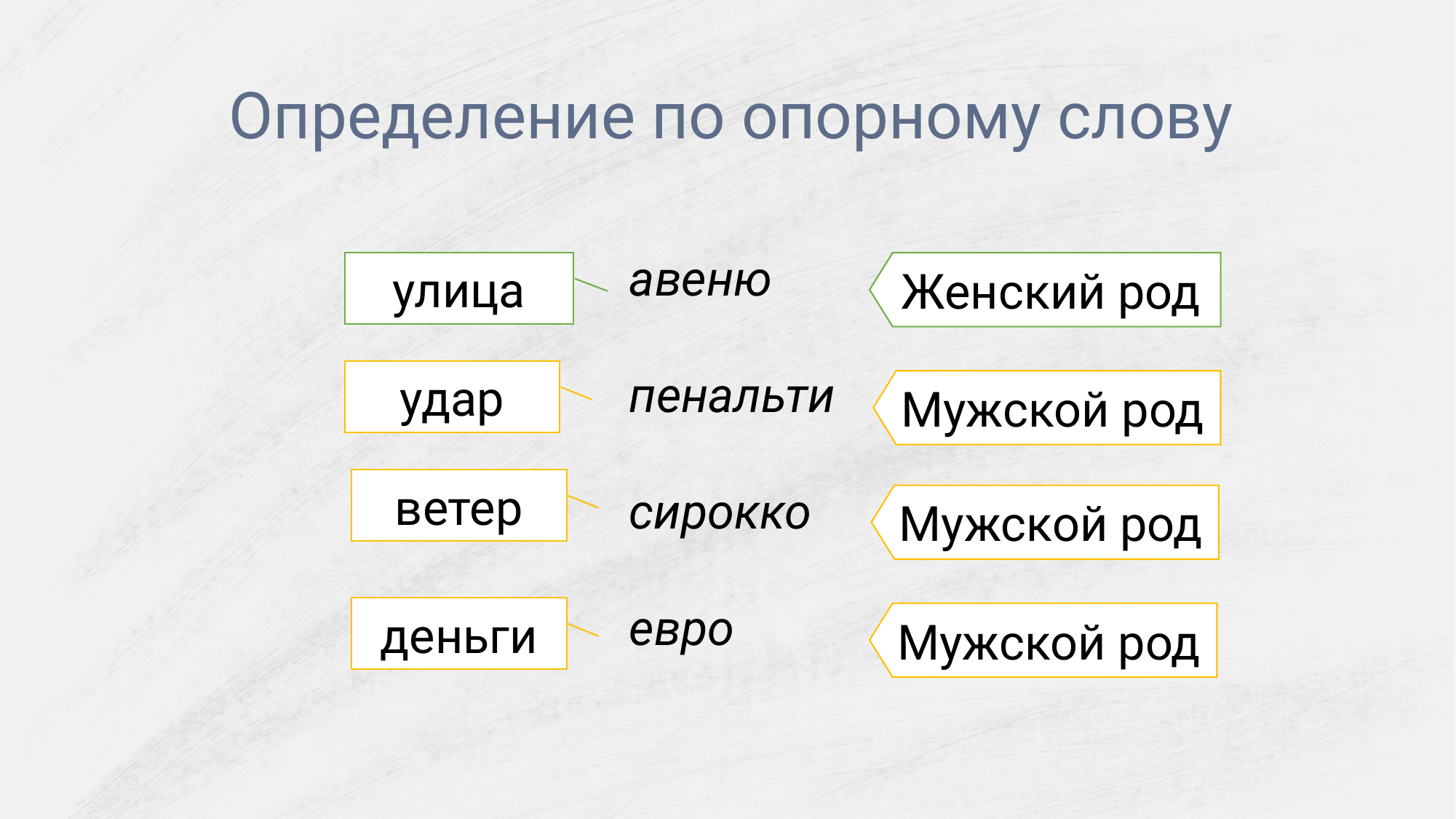

Определение по опорному слову

авеню
пенальти
сирокко
евро

улица
Женский род
удар
Мужской род
ветер
Мужской род
деньги
Мужской род